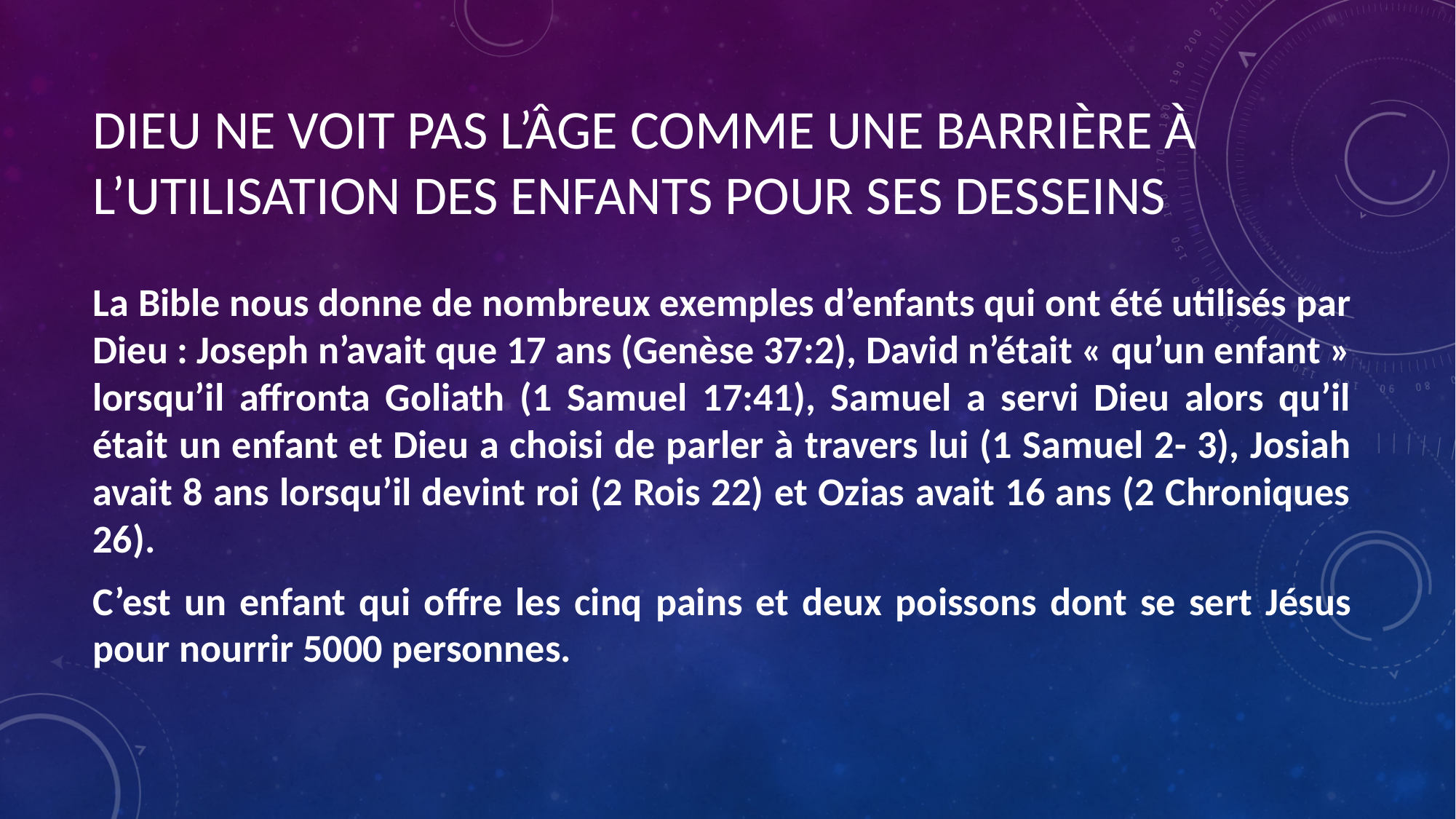

# Dieu ne voit pas l’âge comme une barrière à l’utilisation des enfants pour ses desseins
La Bible nous donne de nombreux exemples d’enfants qui ont été utilisés par Dieu : Joseph n’avait que 17 ans (Genèse 37:2), David n’était « qu’un enfant » lorsqu’il affronta Goliath (1 Samuel 17:41), Samuel a servi Dieu alors qu’il était un enfant et Dieu a choisi de parler à travers lui (1 Samuel 2- 3), Josiah avait 8 ans lorsqu’il devint roi (2 Rois 22) et Ozias avait 16 ans (2 Chroniques 26).
C’est un enfant qui offre les cinq pains et deux poissons dont se sert Jésus pour nourrir 5000 personnes.